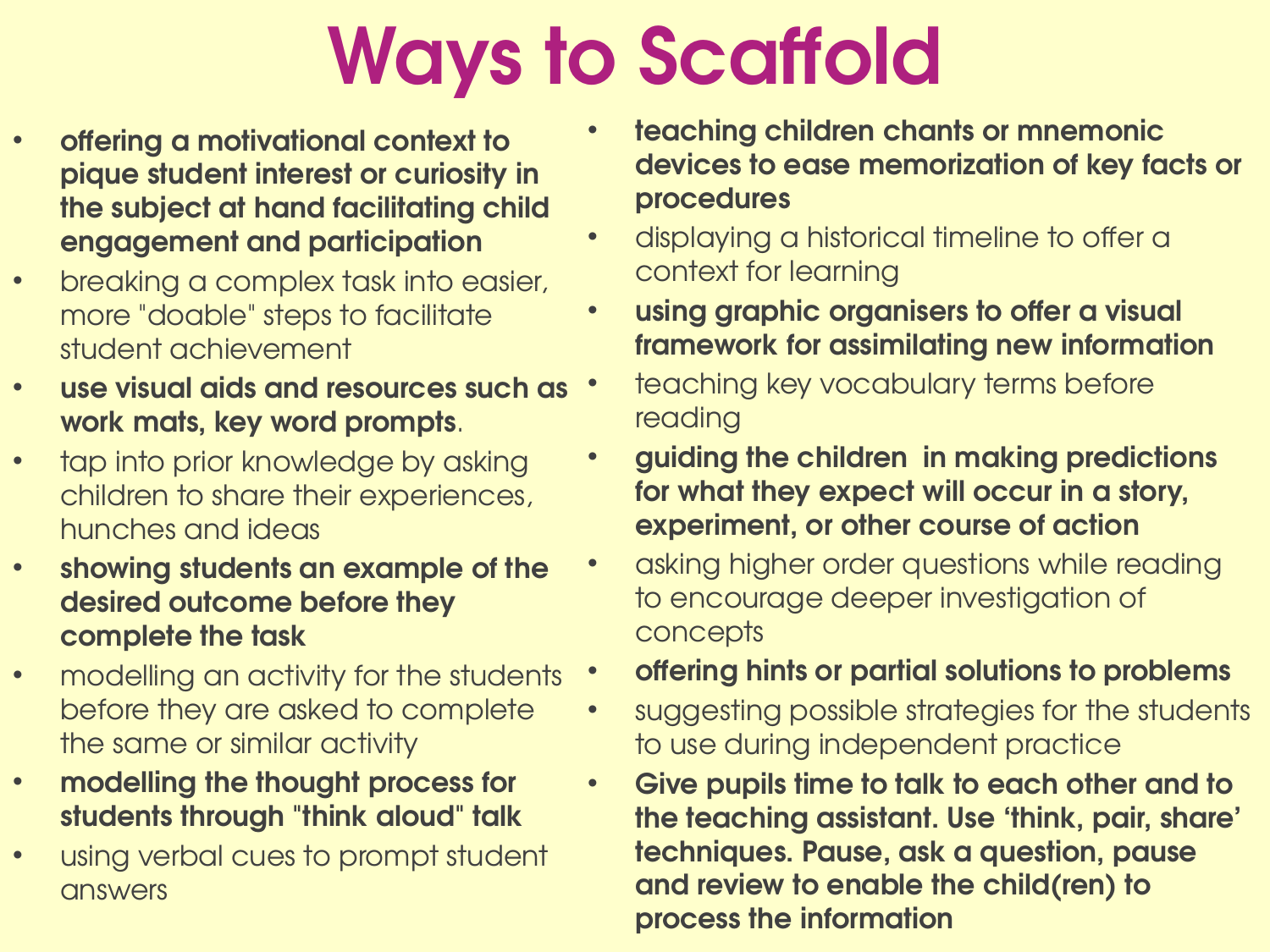

# Ways to Scaffold
teaching children chants or mnemonic devices to ease memorization of key facts or procedures
displaying a historical timeline to offer a context for learning
using graphic organisers to offer a visual framework for assimilating new information
teaching key vocabulary terms before reading
guiding the children  in making predictions for what they expect will occur in a story, experiment, or other course of action
asking higher order questions while reading to encourage deeper investigation of concepts
offering hints or partial solutions to problems
suggesting possible strategies for the students to use during independent practice
Give pupils time to talk to each other and to the teaching assistant. Use ‘think, pair, share’ techniques. Pause, ask a question, pause and review to enable the child(ren) to process the information
offering a motivational context to pique student interest or curiosity in the subject at hand facilitating child engagement and participation
breaking a complex task into easier, more "doable" steps to facilitate student achievement
use visual aids and resources such as  work mats, key word prompts.
tap into prior knowledge by asking children to share their experiences, hunches and ideas
showing students an example of the desired outcome before they complete the task
modelling an activity for the students before they are asked to complete the same or similar activity
modelling the thought process for students through "think aloud" talk
using verbal cues to prompt student answers